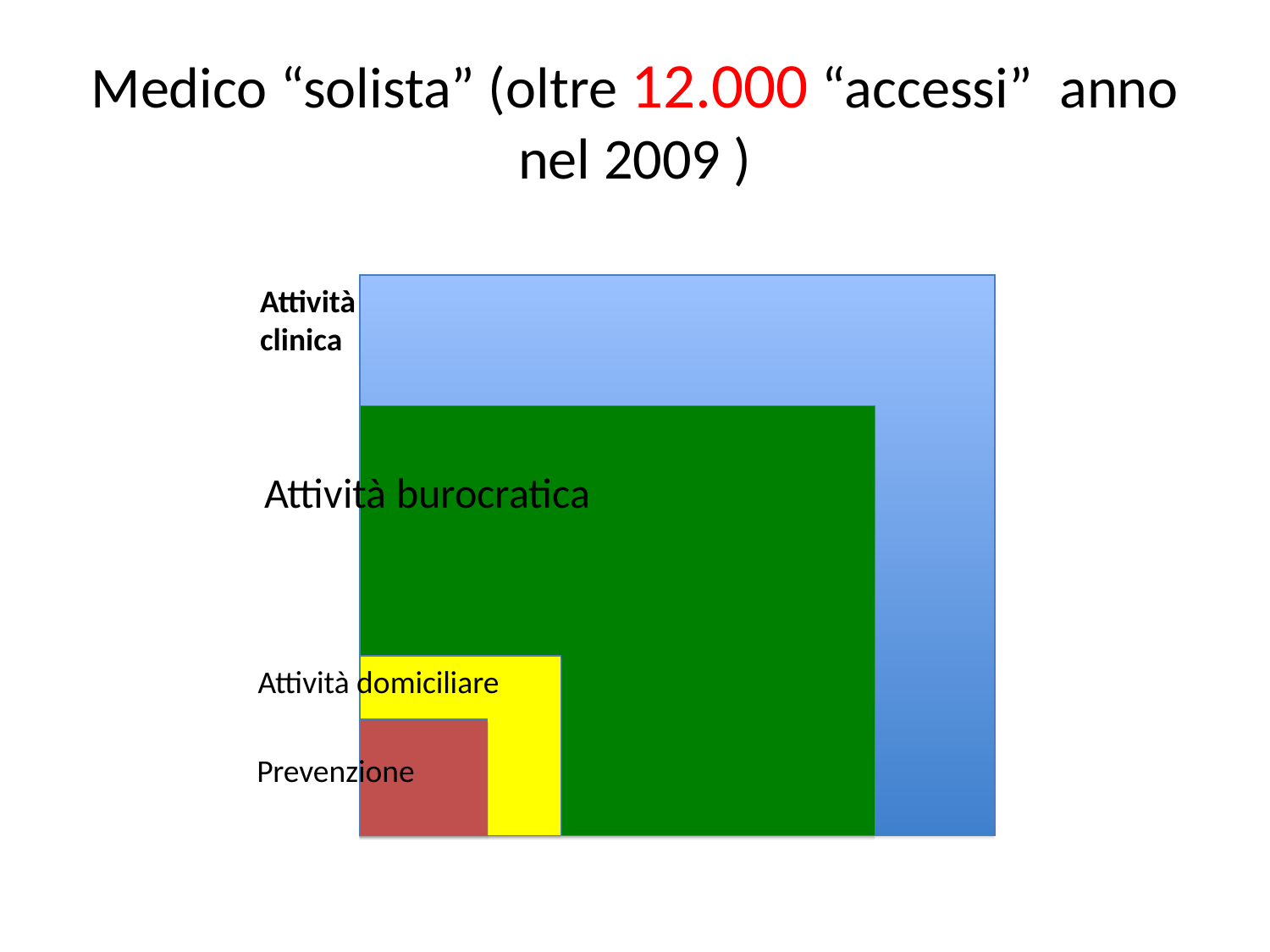

Medico “solista” (oltre 12.000 “accessi”  anno nel 2009 )
Attività clinica
A

Attività burocratica
Attività domiciliare

Prevenzione